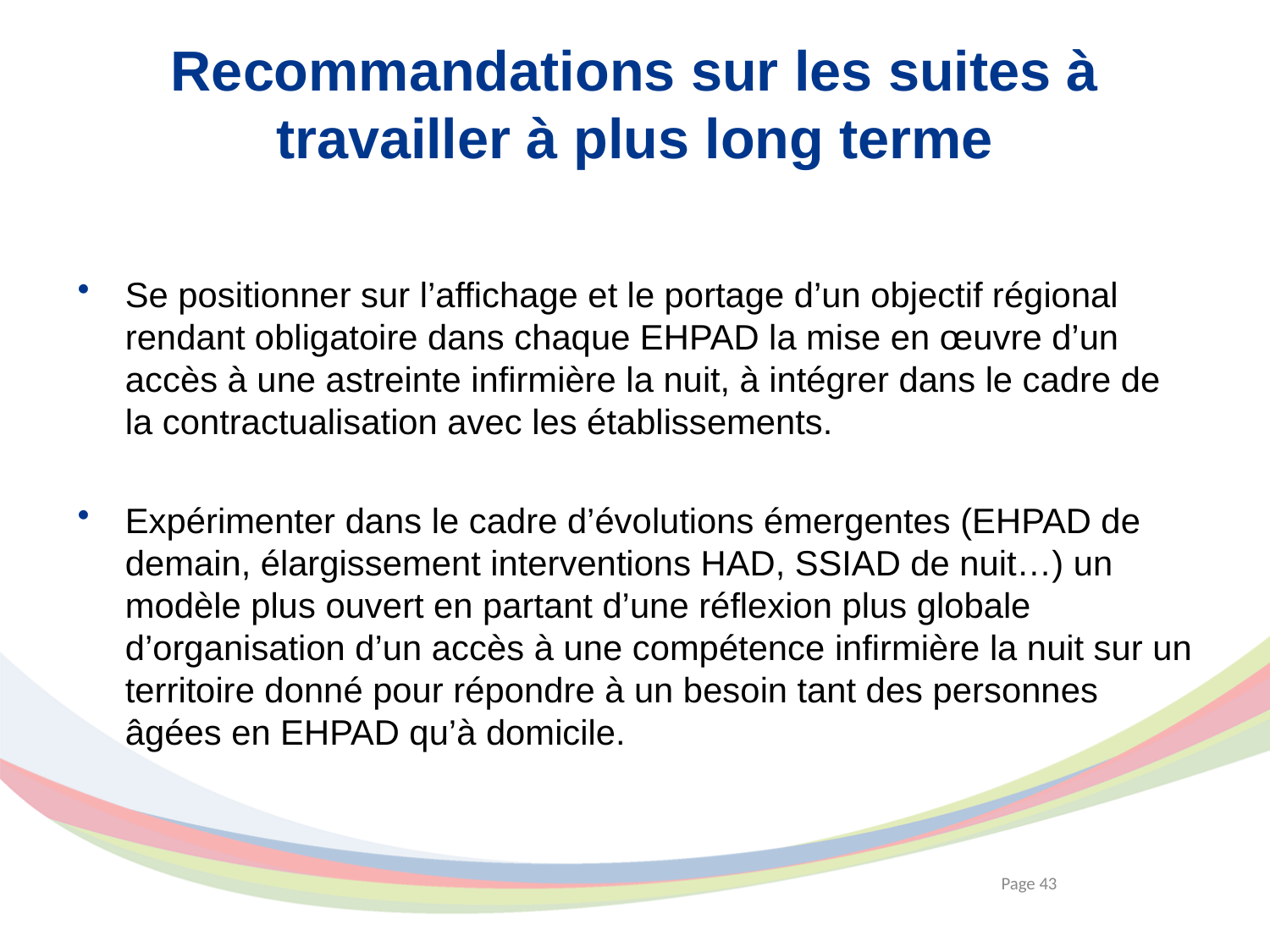

# Recommandations sur les suites à travailler à plus long terme
Se positionner sur l’affichage et le portage d’un objectif régional rendant obligatoire dans chaque EHPAD la mise en œuvre d’un accès à une astreinte infirmière la nuit, à intégrer dans le cadre de la contractualisation avec les établissements.

Expérimenter dans le cadre d’évolutions émergentes (EHPAD de demain, élargissement interventions HAD, SSIAD de nuit…) un modèle plus ouvert en partant d’une réflexion plus globale d’organisation d’un accès à une compétence infirmière la nuit sur un territoire donné pour répondre à un besoin tant des personnes âgées en EHPAD qu’à domicile.
Page 43